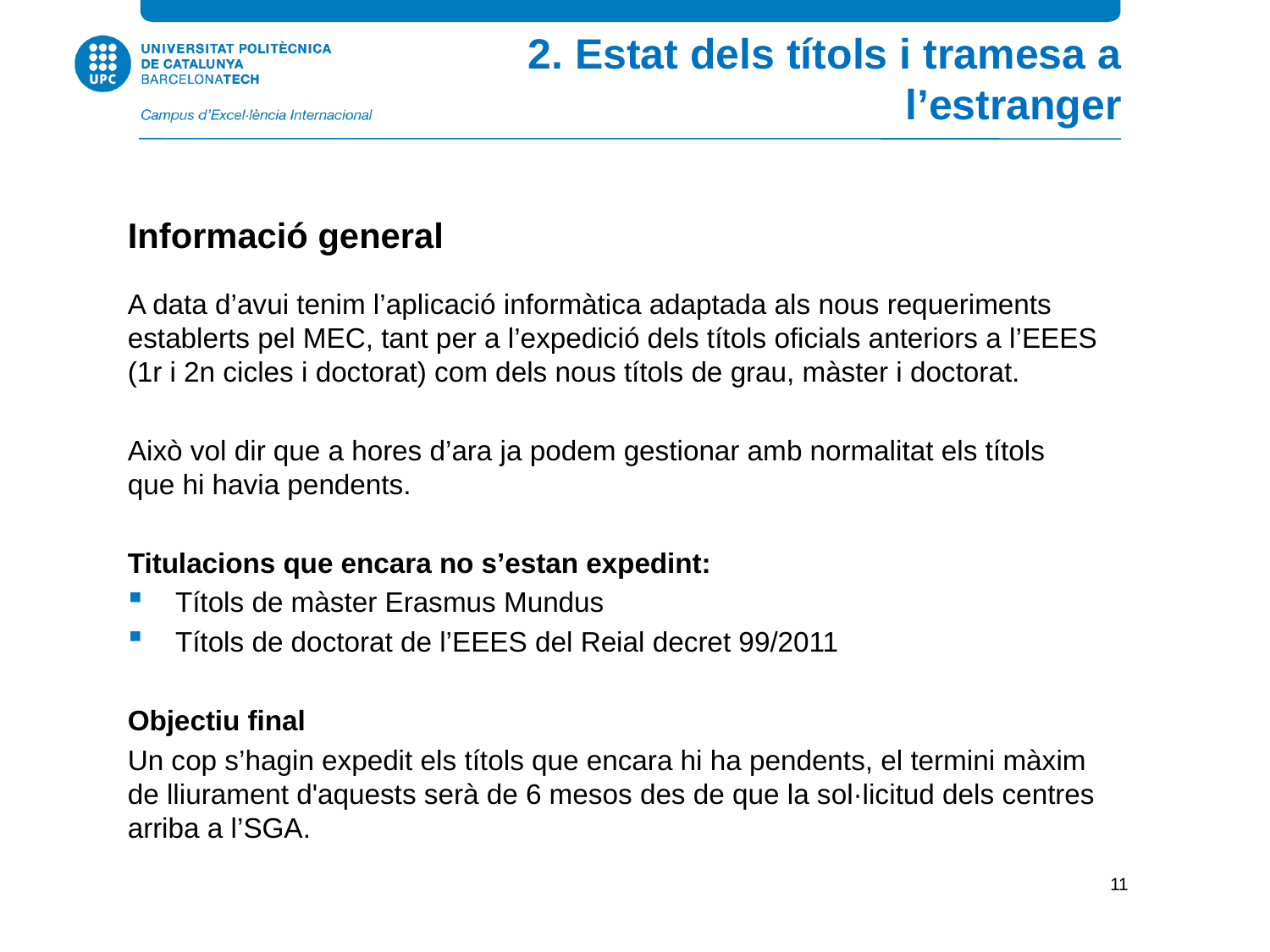

2. Estat dels títols i tramesa a l’estranger

Informació general

A data d’avui tenim l’aplicació informàtica adaptada als nous requeriments establerts pel MEC, tant per a l’expedició dels títols oficials anteriors a l’EEES (1r i 2n cicles i doctorat) com dels nous títols de grau, màster i doctorat.

Això vol dir que a hores d’ara ja podem gestionar amb normalitat els títols que hi havia pendents.

Titulacions que encara no s’estan expedint:
Títols de màster Erasmus Mundus
Títols de doctorat de l’EEES del Reial decret 99/2011

Objectiu final
Un cop s’hagin expedit els títols que encara hi ha pendents, el termini màxim de lliurament d'aquests serà de 6 mesos des de que la sol·licitud dels centres arriba a l’SGA.

11